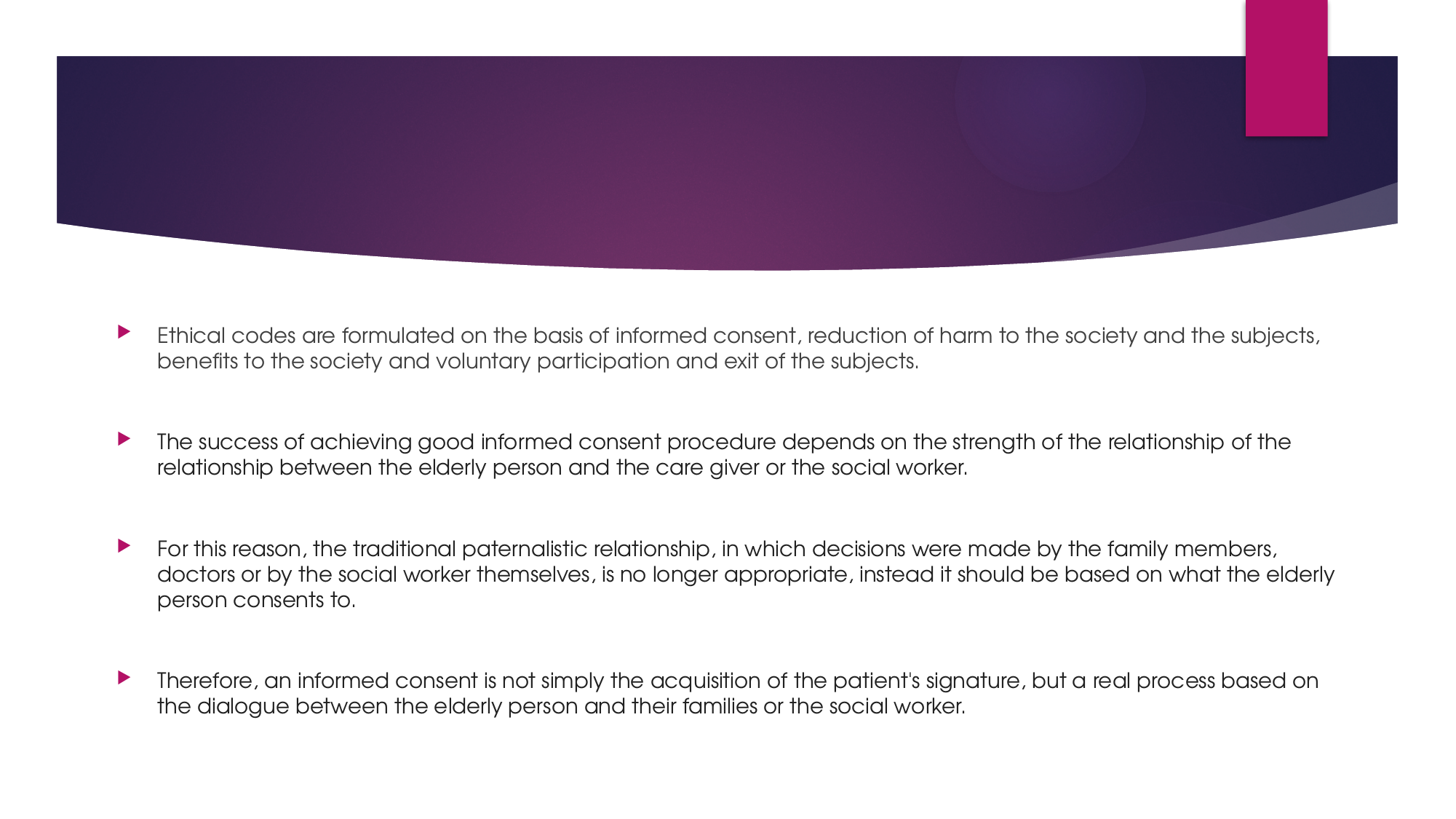

Ethical codes are formulated on the basis of informed consent, reduction of harm to the society and the subjects, benefits to the society and voluntary participation and exit of the subjects.

The success of achieving good informed consent procedure depends on the strength of the relationship of the relationship between the elderly person and the care giver or the social worker.

For this reason, the traditional paternalistic relationship, in which decisions were made by the family members, doctors or by the social worker themselves, is no longer appropriate, instead it should be based on what the elderly person consents to.

Therefore, an informed consent is not simply the acquisition of the patient's signature, but a real process based on the dialogue between the elderly person and their families or the social worker.